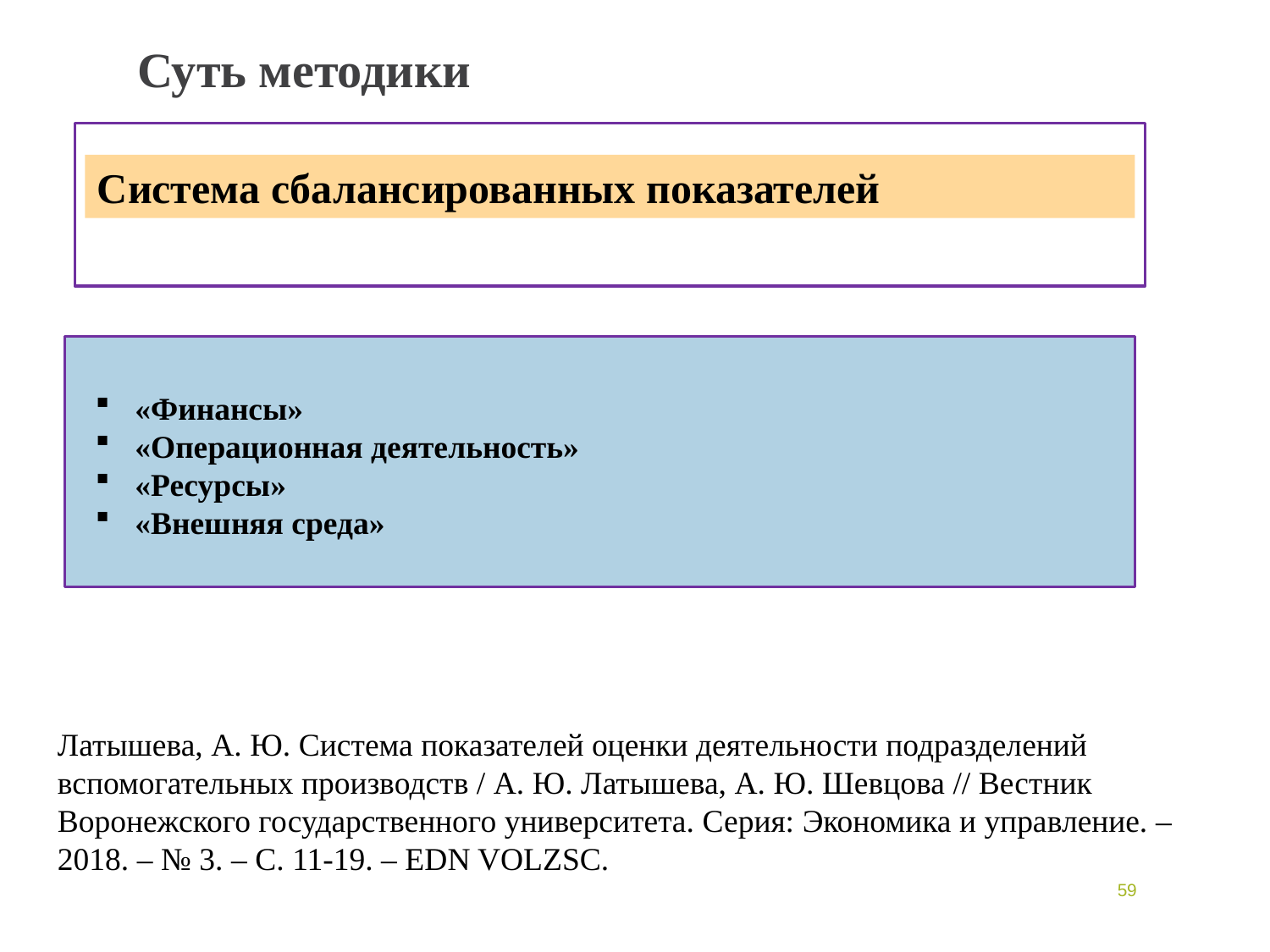

Суть методики

Система сбалансированных показателей

«Финансы»
«Операционная деятельность»
«Ресурсы»
«Внешняя среда»

Латышева, А. Ю. Система показателей оценки деятельности подразделений вспомогательных производств / А. Ю. Латышева, А. Ю. Шевцова // Вестник Воронежского государственного университета. Серия: Экономика и управление. – 2018. – № 3. – С. 11-19. – EDN VOLZSC.
59